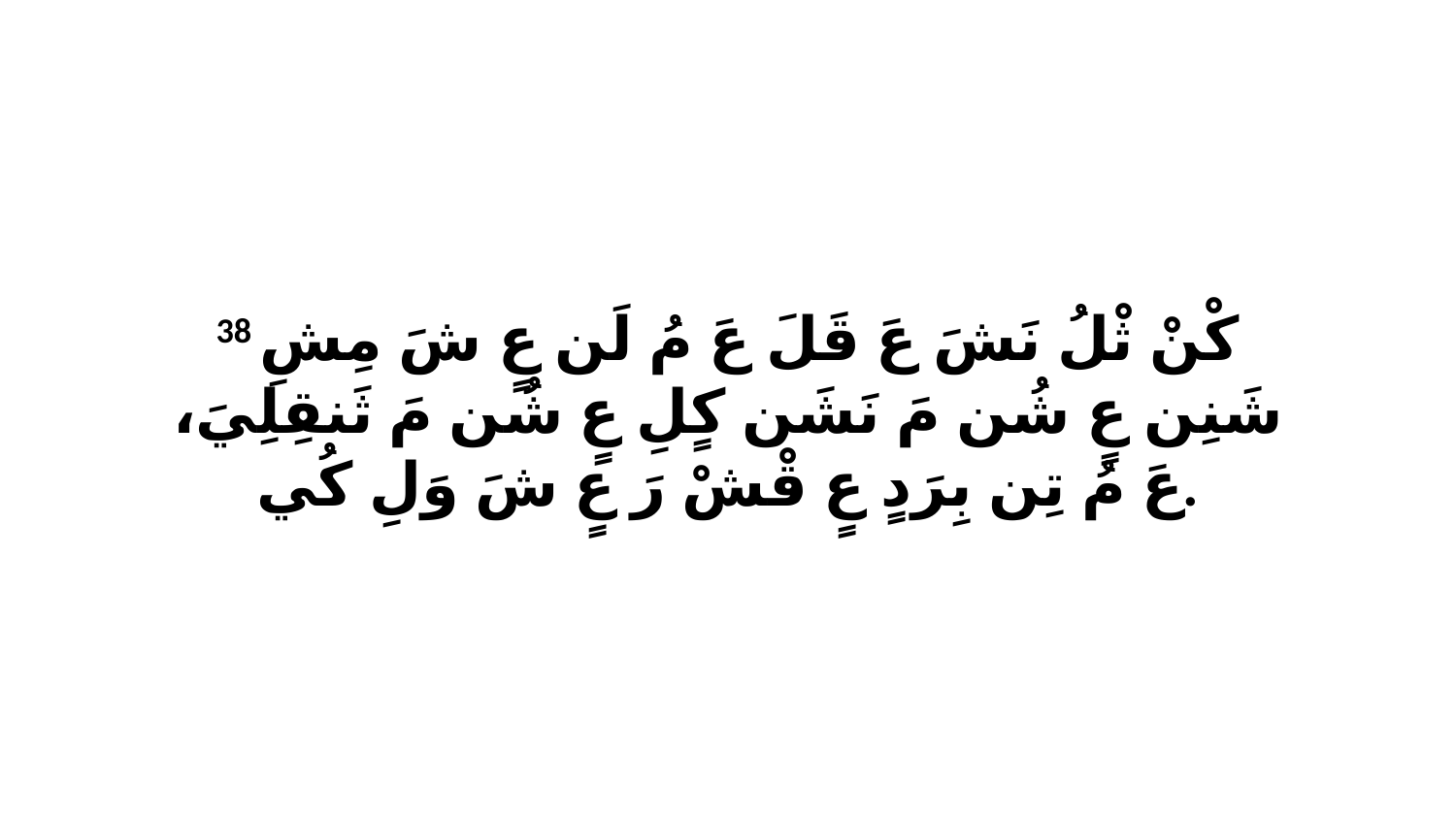

38 كْنْ ثْلُ نَشَ عَ قَلَ عَ مُ لَن عٍ شَ مِشِ شَنِن عٍ شُن مَ نَشَن كٍلِ عٍ شُن مَ ثَنقِلِيَ، عَ مُ تِن بِرَدٍ عٍ قْشْ رَ عٍ شَ وَلِ كُي.